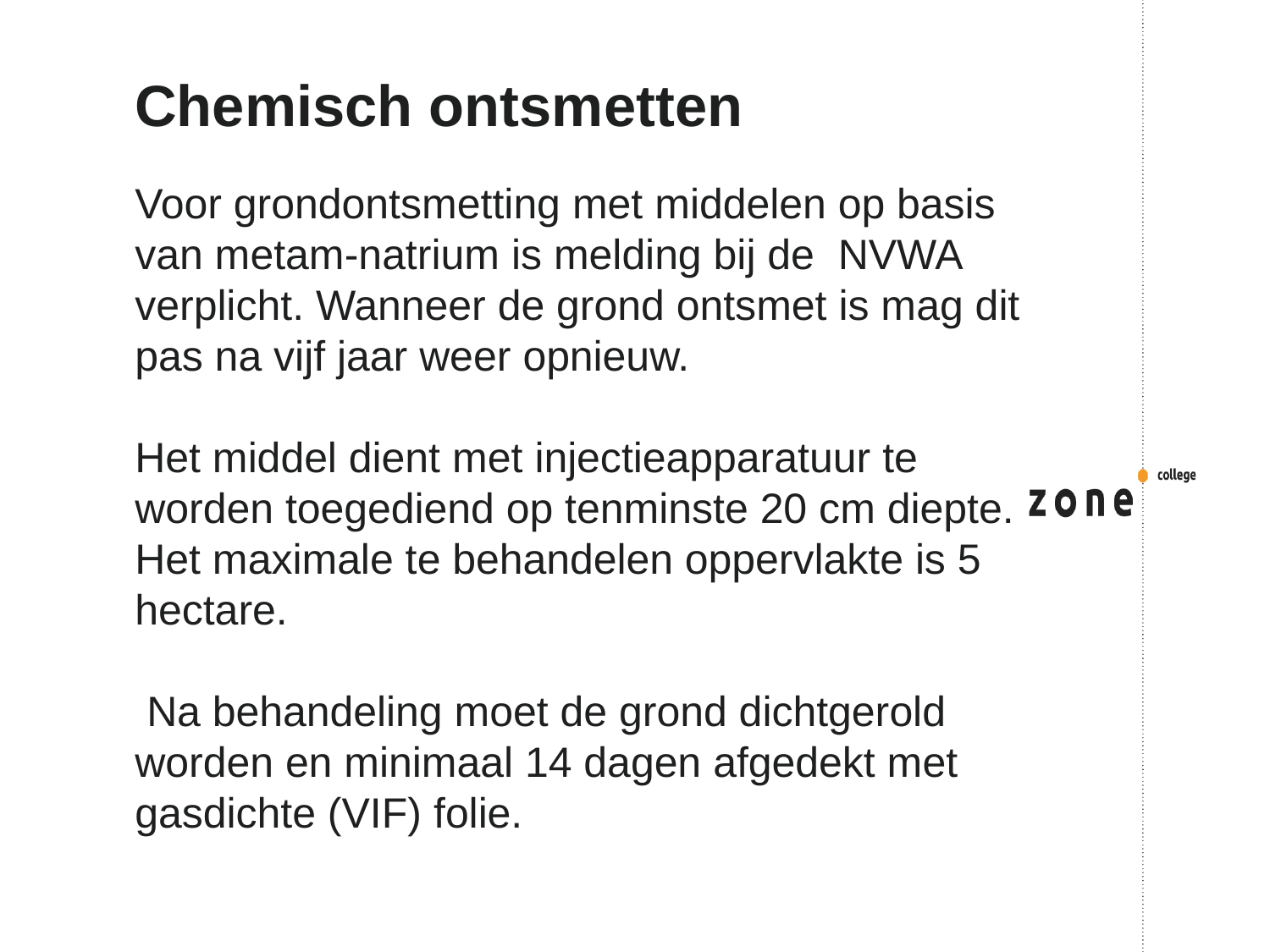

# Chemisch ontsmetten
Voor grondontsmetting met middelen op basis van metam-natrium is melding bij de  NVWA verplicht. Wanneer de grond ontsmet is mag dit pas na vijf jaar weer opnieuw.

Het middel dient met injectieapparatuur te worden toegediend op tenminste 20 cm diepte. Het maximale te behandelen oppervlakte is 5 hectare.

 Na behandeling moet de grond dichtgerold worden en minimaal 14 dagen afgedekt met gasdichte (VIF) folie.